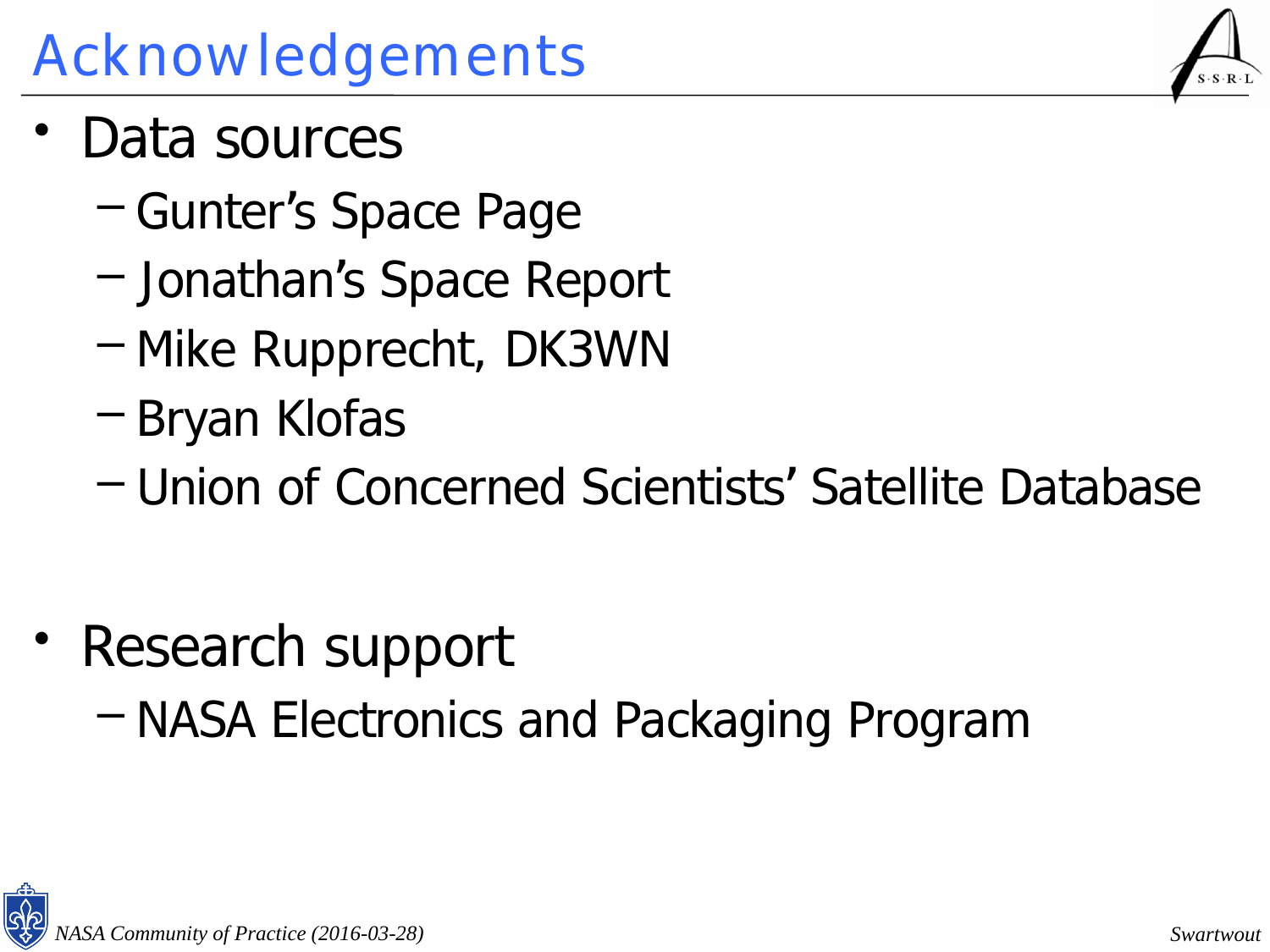

# Acknowledgements
Data sources
Gunter’s Space Page
Jonathan’s Space Report
Mike Rupprecht, DK3WN
Bryan Klofas
Union of Concerned Scientists’ Satellite Database

Research support
NASA Electronics and Packaging Program